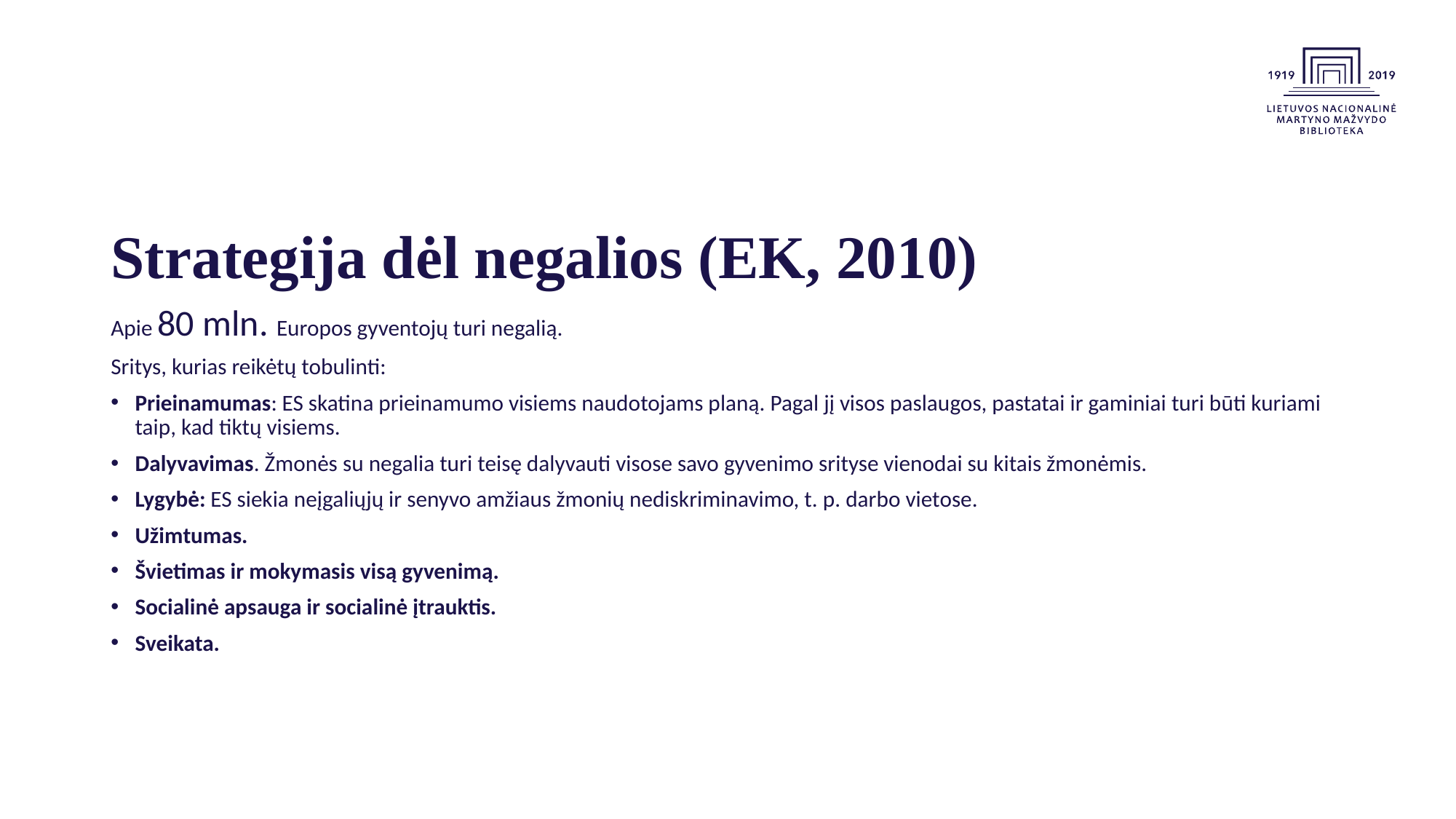

# Strategija dėl negalios (EK, 2010)
Apie 80 mln. Europos gyventojų turi negalią.
Sritys, kurias reikėtų tobulinti:
Prieinamumas: ES skatina prieinamumo visiems naudotojams planą. Pagal jį visos paslaugos, pastatai ir gaminiai turi būti kuriami taip, kad tiktų visiems.
Dalyvavimas. Žmonės su negalia turi teisę dalyvauti visose savo gyvenimo srityse vienodai su kitais žmonėmis.
Lygybė: ES siekia neįgaliųjų ir senyvo amžiaus žmonių nediskriminavimo, t. p. darbo vietose.
Užimtumas.
Švietimas ir mokymasis visą gyvenimą.
Socialinė apsauga ir socialinė įtrauktis.
Sveikata.